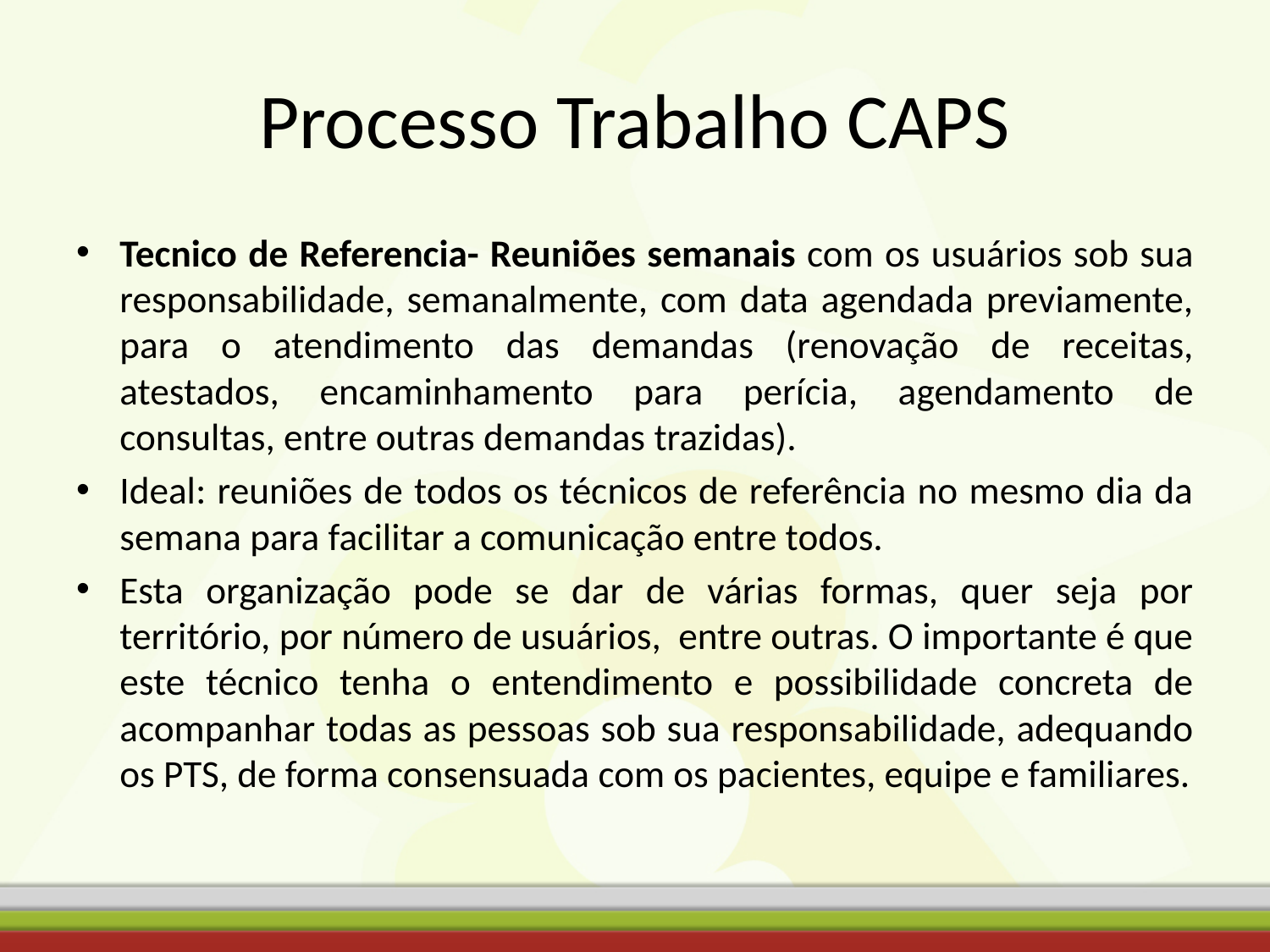

# Processo Trabalho CAPS
Tecnico de Referencia- Reuniões semanais com os usuários sob sua responsabilidade, semanalmente, com data agendada previamente, para o atendimento das demandas (renovação de receitas, atestados, encaminhamento para perícia, agendamento de consultas, entre outras demandas trazidas).
Ideal: reuniões de todos os técnicos de referência no mesmo dia da semana para facilitar a comunicação entre todos.
Esta organização pode se dar de várias formas, quer seja por território, por número de usuários,  entre outras. O importante é que este técnico tenha o entendimento e possibilidade concreta de acompanhar todas as pessoas sob sua responsabilidade, adequando os PTS, de forma consensuada com os pacientes, equipe e familiares.